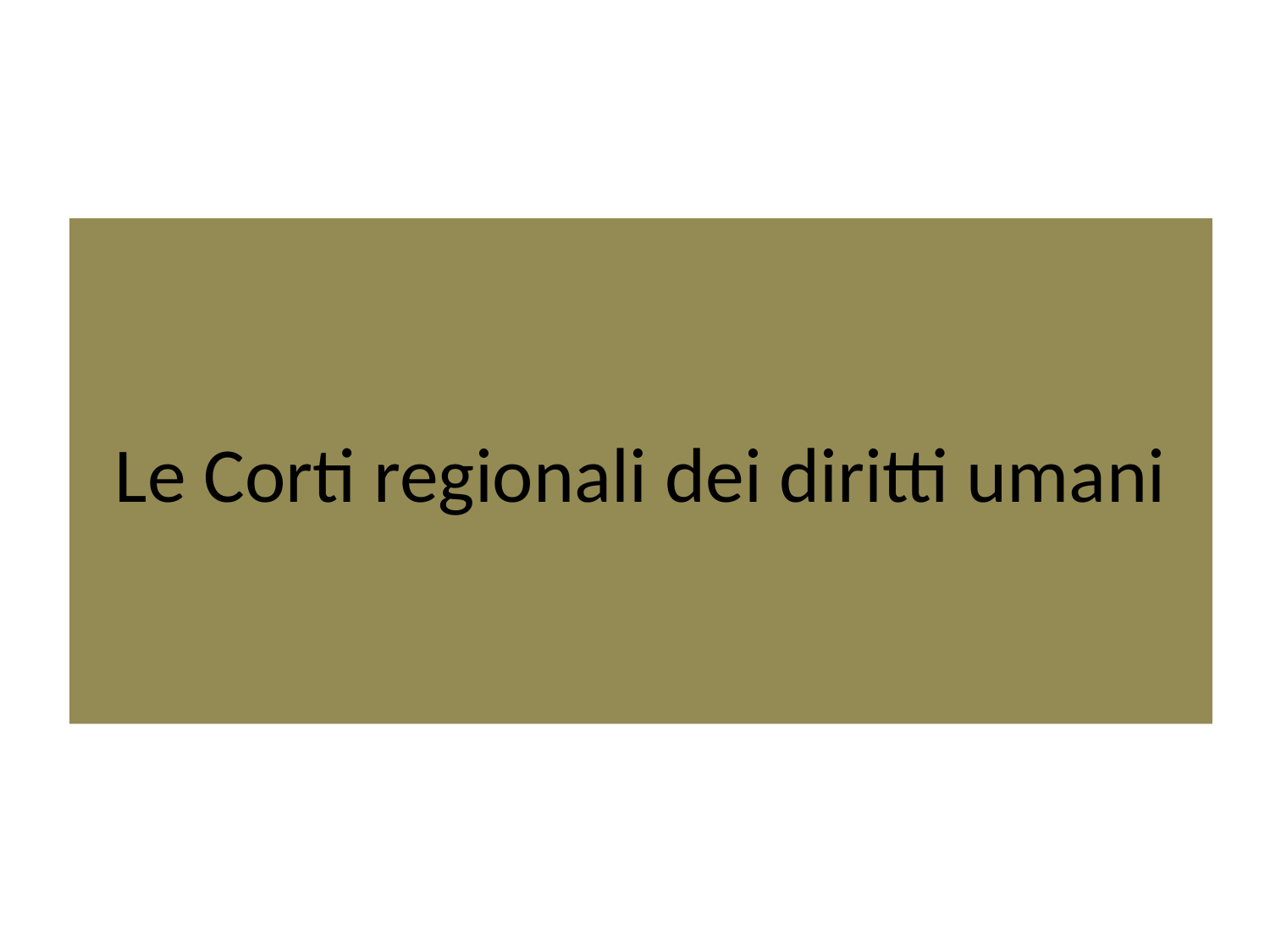

# Le Corti regionali dei diritti umani